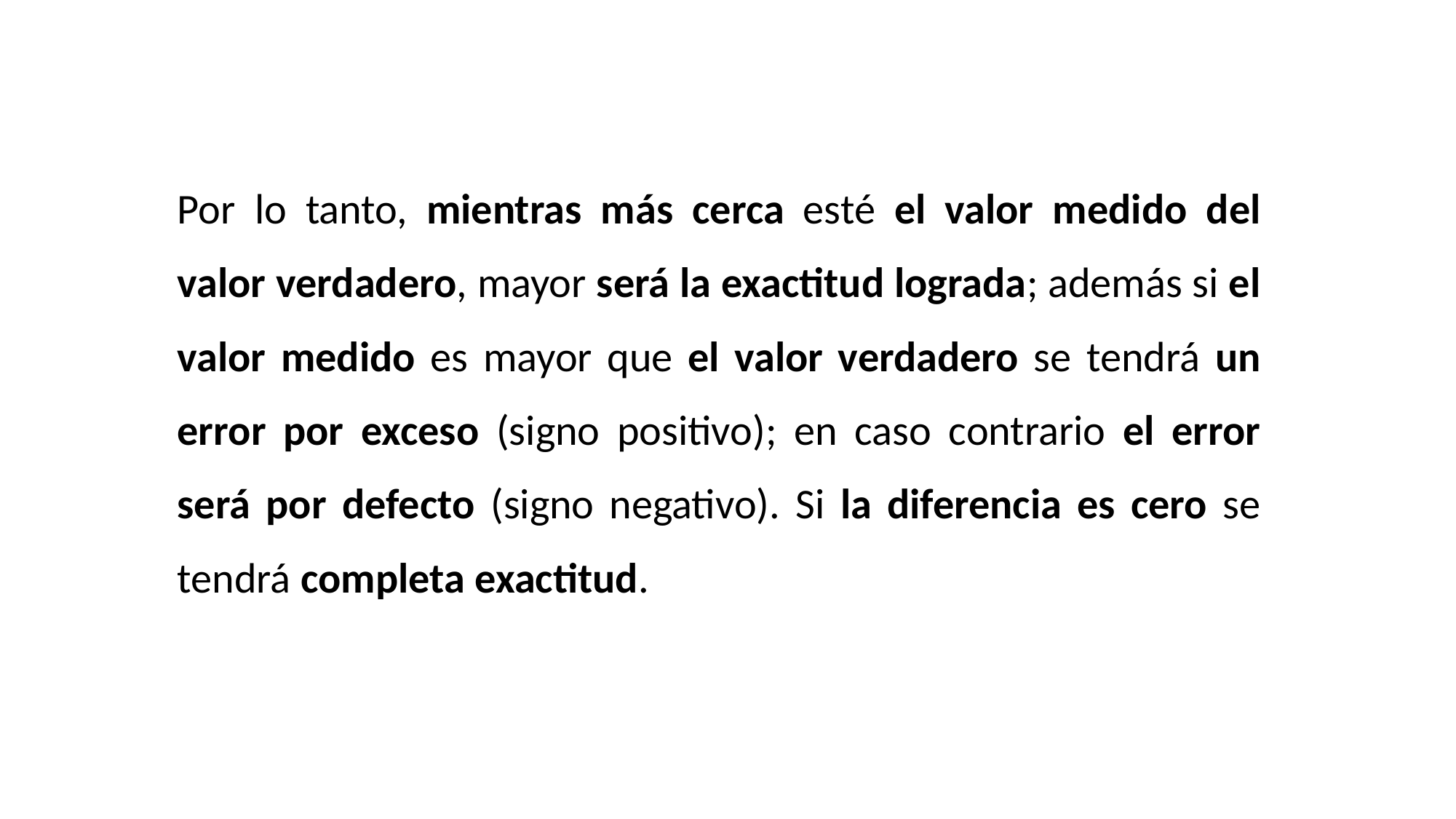

Por lo tanto, mientras más cerca esté el valor medido del valor verdadero, mayor será la exactitud lograda; además si el valor medido es mayor que el valor verdadero se tendrá un error por exceso (signo positivo); en caso contrario el error será por defecto (signo negativo). Si la diferencia es cero se tendrá completa exactitud.